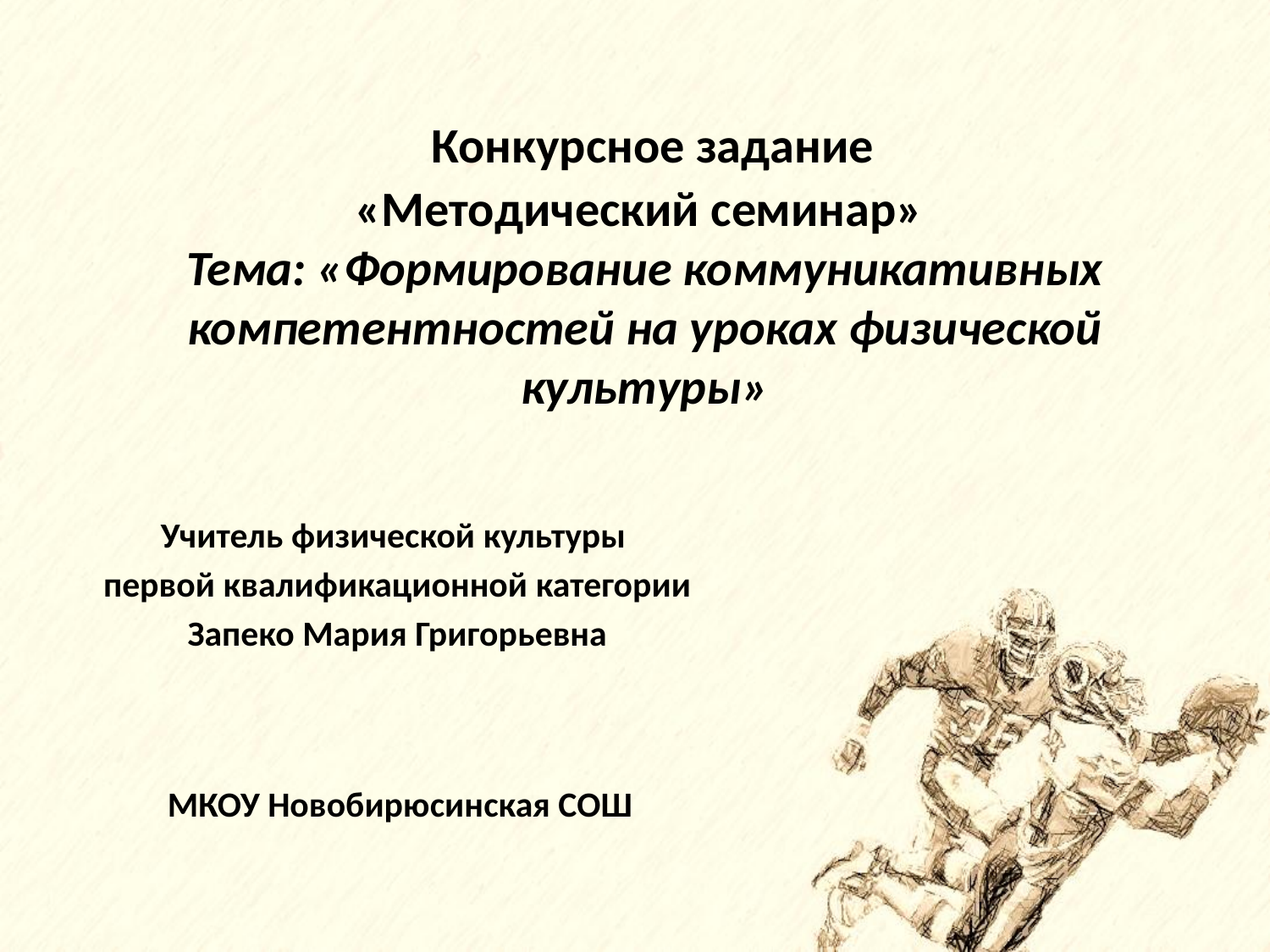

# Конкурсное задание «Методический семинар» Тема: «Формирование коммуникативных компетентностей на уроках физической культуры»
Учитель физической культуры
первой квалификационной категории
Запеко Мария Григорьевна

МКОУ Новобирюсинская СОШ